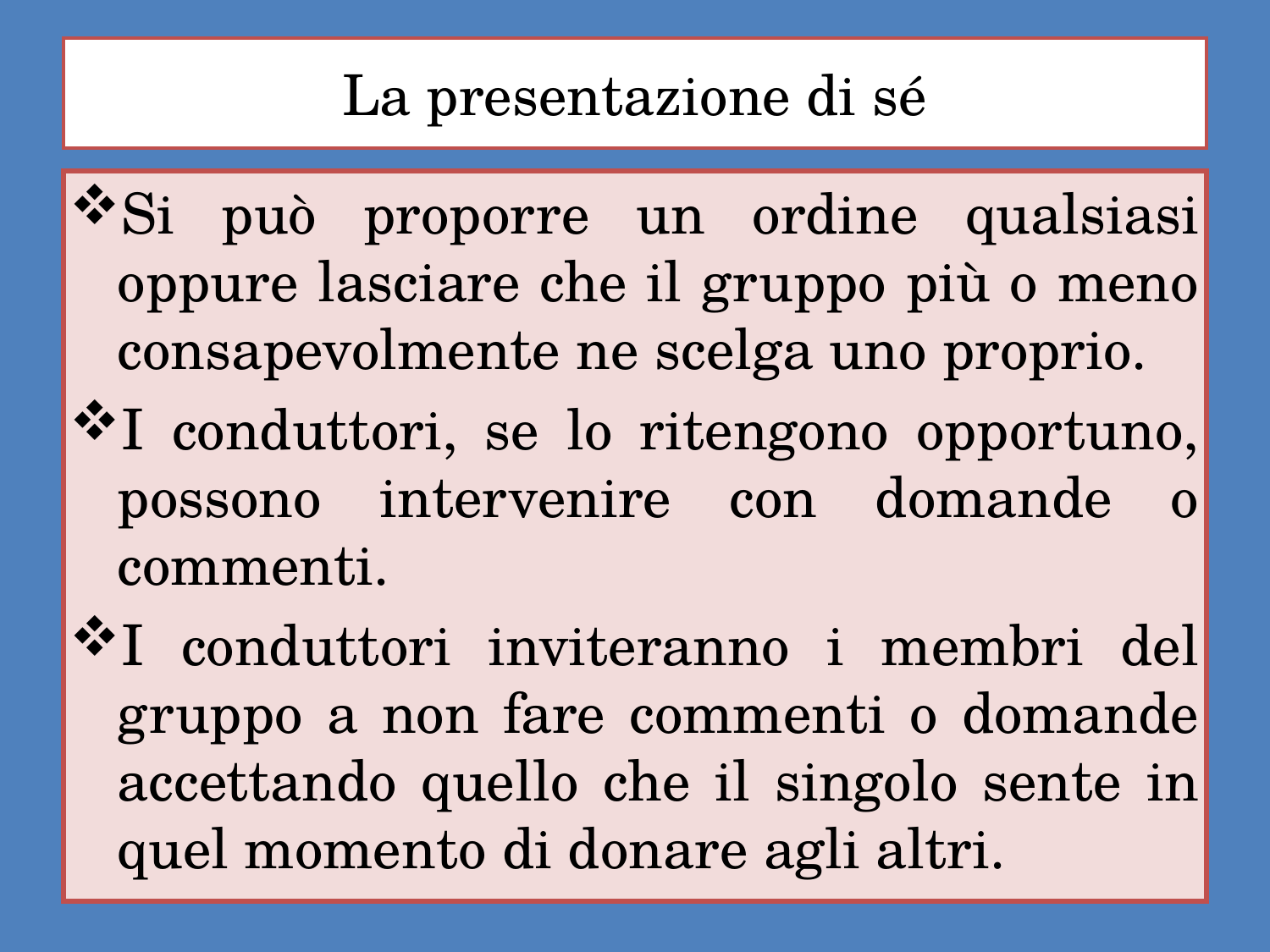

# La presentazione di sé
Si può proporre un ordine qualsiasi oppure lasciare che il gruppo più o meno consapevolmente ne scelga uno proprio.
I conduttori, se lo ritengono opportuno, possono intervenire con domande o commenti.
I conduttori inviteranno i membri del gruppo a non fare commenti o domande accettando quello che il singolo sente in quel momento di donare agli altri.